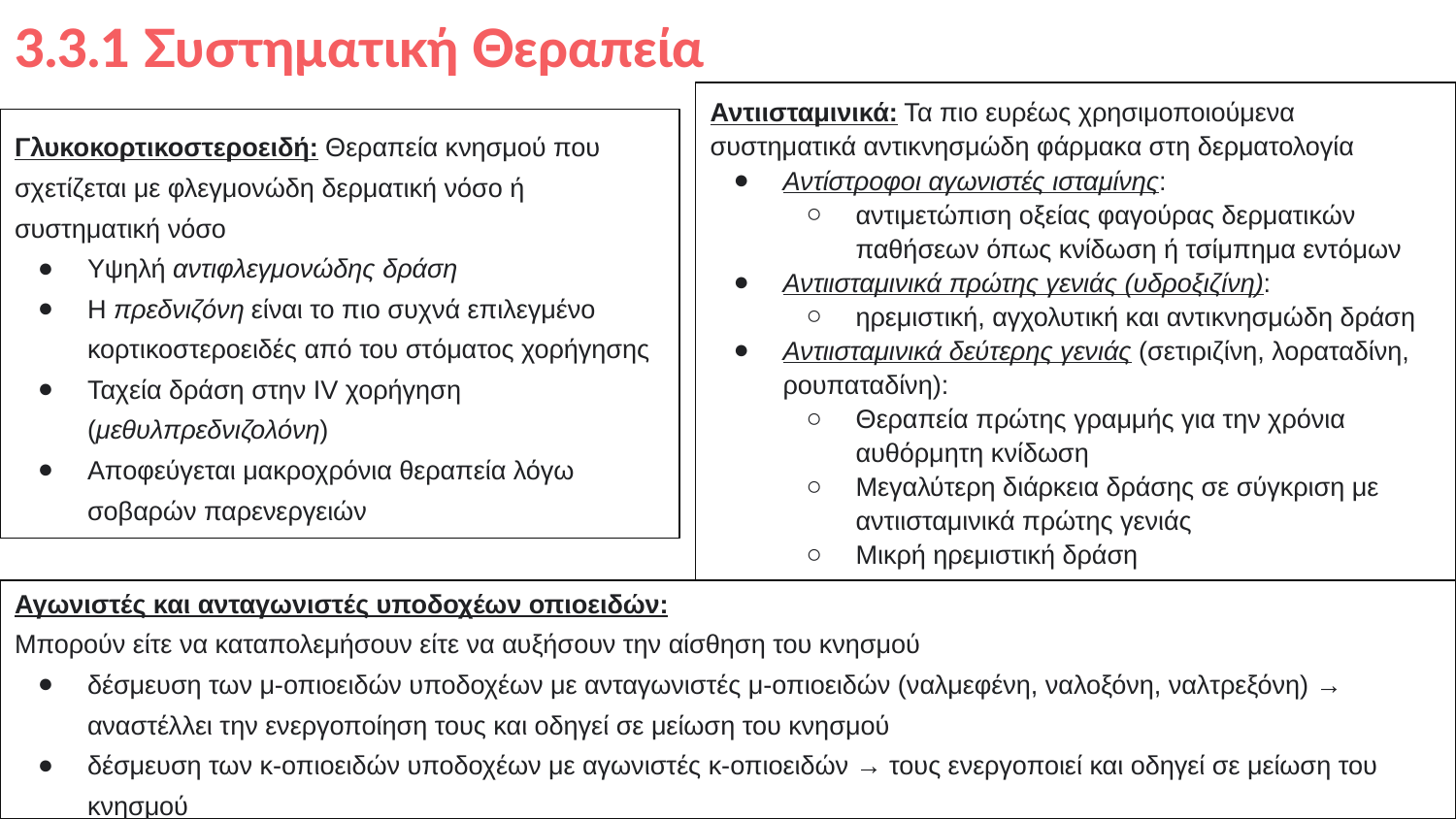

# 3.3.1 Συστηματική Θεραπεία
Αντιισταμινικά: Τα πιο ευρέως χρησιμοποιούμενα συστηματικά αντικνησμώδη φάρμακα στη δερματολογία
Αντίστροφοι αγωνιστές ισταμίνης:
αντιμετώπιση οξείας φαγούρας δερματικών παθήσεων όπως κνίδωση ή τσίμπημα εντόμων
Αντιισταμινικά πρώτης γενιάς (υδροξιζίνη):
ηρεμιστική, αγχολυτική και αντικνησμώδη δράση
Αντιισταμινικά δεύτερης γενιάς (σετιριζίνη, λοραταδίνη, ρουπαταδίνη):
Θεραπεία πρώτης γραμμής για την χρόνια αυθόρμητη κνίδωση
Μεγαλύτερη διάρκεια δράσης σε σύγκριση με αντιισταμινικά πρώτης γενιάς
Μικρή ηρεμιστική δράση
Γλυκοκορτικοστεροειδή: Θεραπεία κνησμού που σχετίζεται με φλεγμονώδη δερματική νόσο ή συστηματική νόσο
Υψηλή αντιφλεγμονώδης δράση
Η πρεδνιζόνη είναι το πιο συχνά επιλεγμένο κορτικοστεροειδές από του στόματος χορήγησης
Ταχεία δράση στην IV χορήγηση (μεθυλπρεδνιζολόνη)
Αποφεύγεται μακροχρόνια θεραπεία λόγω σοβαρών παρενεργειών
Αγωνιστές και ανταγωνιστές υποδοχέων οπιοειδών:
Μπορούν είτε να καταπολεμήσουν είτε να αυξήσουν την αίσθηση του κνησμού
δέσμευση των μ-οπιοειδών υποδοχέων με ανταγωνιστές μ-οπιοειδών (ναλμεφένη, ναλοξόνη, ναλτρεξόνη) → αναστέλλει την ενεργοποίηση τους και οδηγεί σε μείωση του κνησμού
δέσμευση των κ-οπιοειδών υποδοχέων με αγωνιστές κ-οπιοειδών → τους ενεργοποιεί και οδηγεί σε μείωση του κνησμού